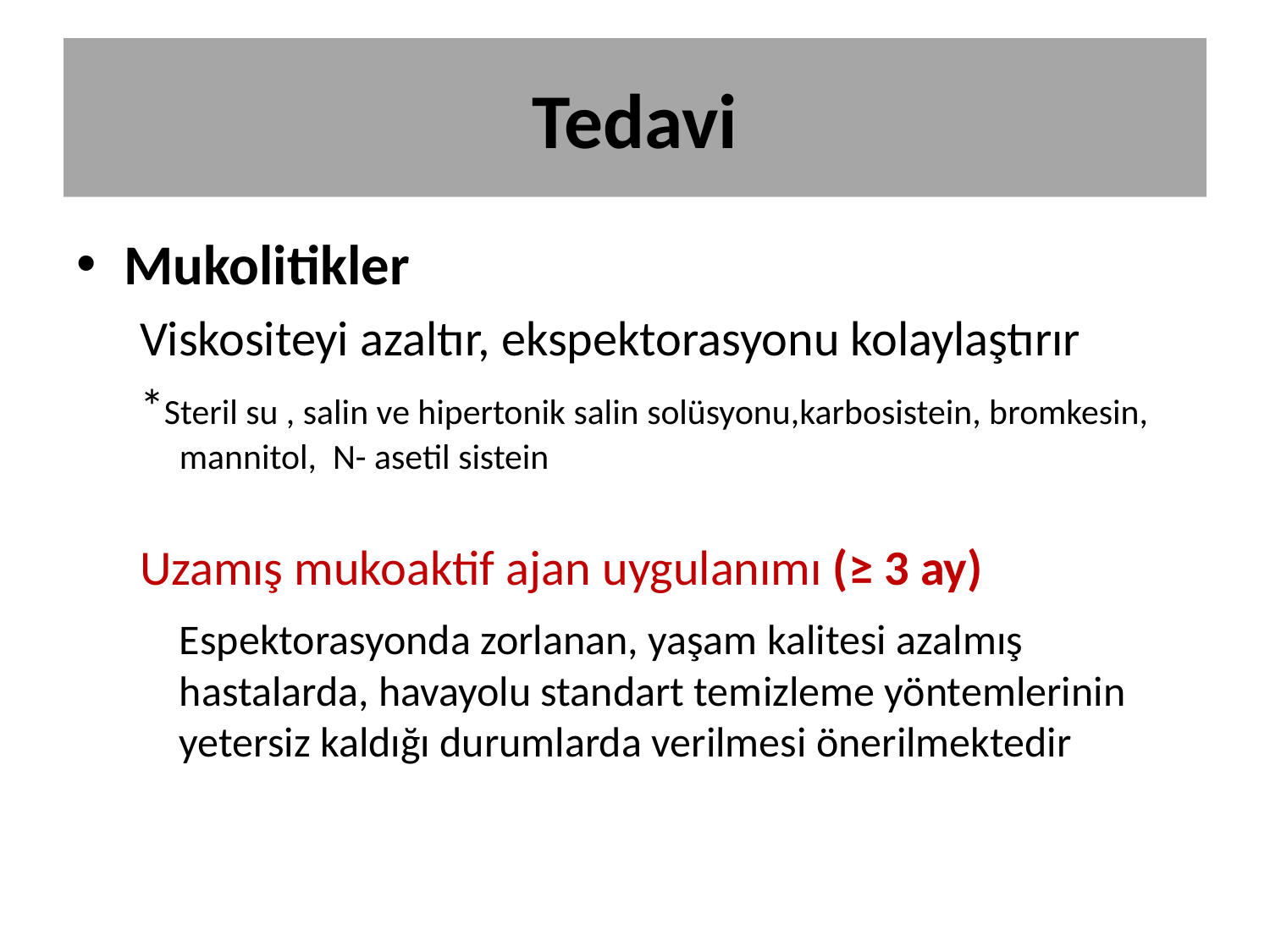

# Tedavi
Mukolitikler
Viskositeyi azaltır, ekspektorasyonu kolaylaştırır
*Steril su , salin ve hipertonik salin solüsyonu,karbosistein, bromkesin, mannitol,  N- asetil sistein

Uzamış mukoaktif ajan uygulanımı (≥ 3 ay)
	Espektorasyonda zorlanan, yaşam kalitesi azalmış hastalarda, havayolu standart temizleme yöntemlerinin yetersiz kaldığı durumlarda verilmesi önerilmektedir